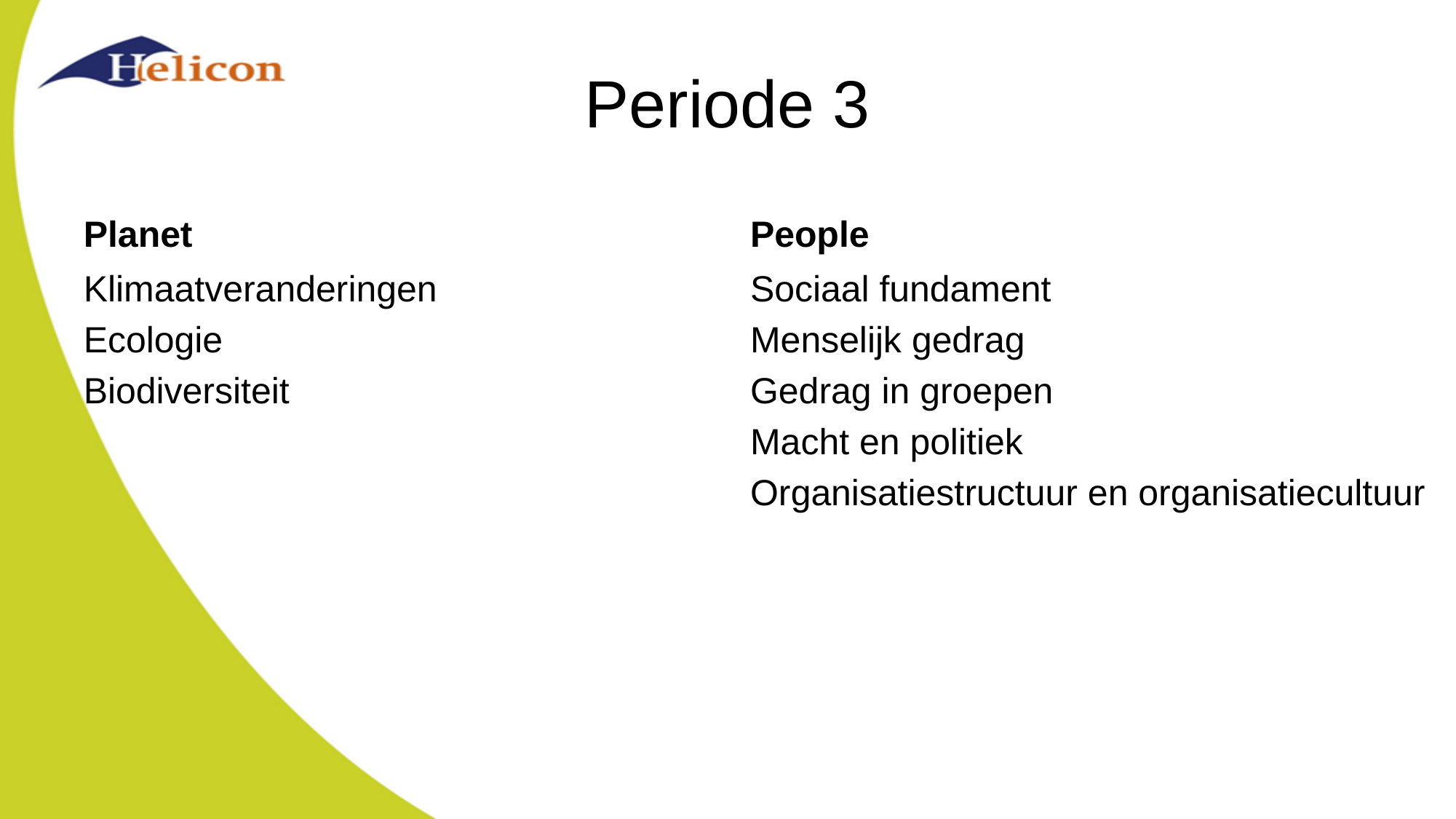

# Periode 3
Planet
People
Klimaatveranderingen
Ecologie
Biodiversiteit
Sociaal fundament
Menselijk gedrag
Gedrag in groepen
Macht en politiek
Organisatiestructuur en organisatiecultuur